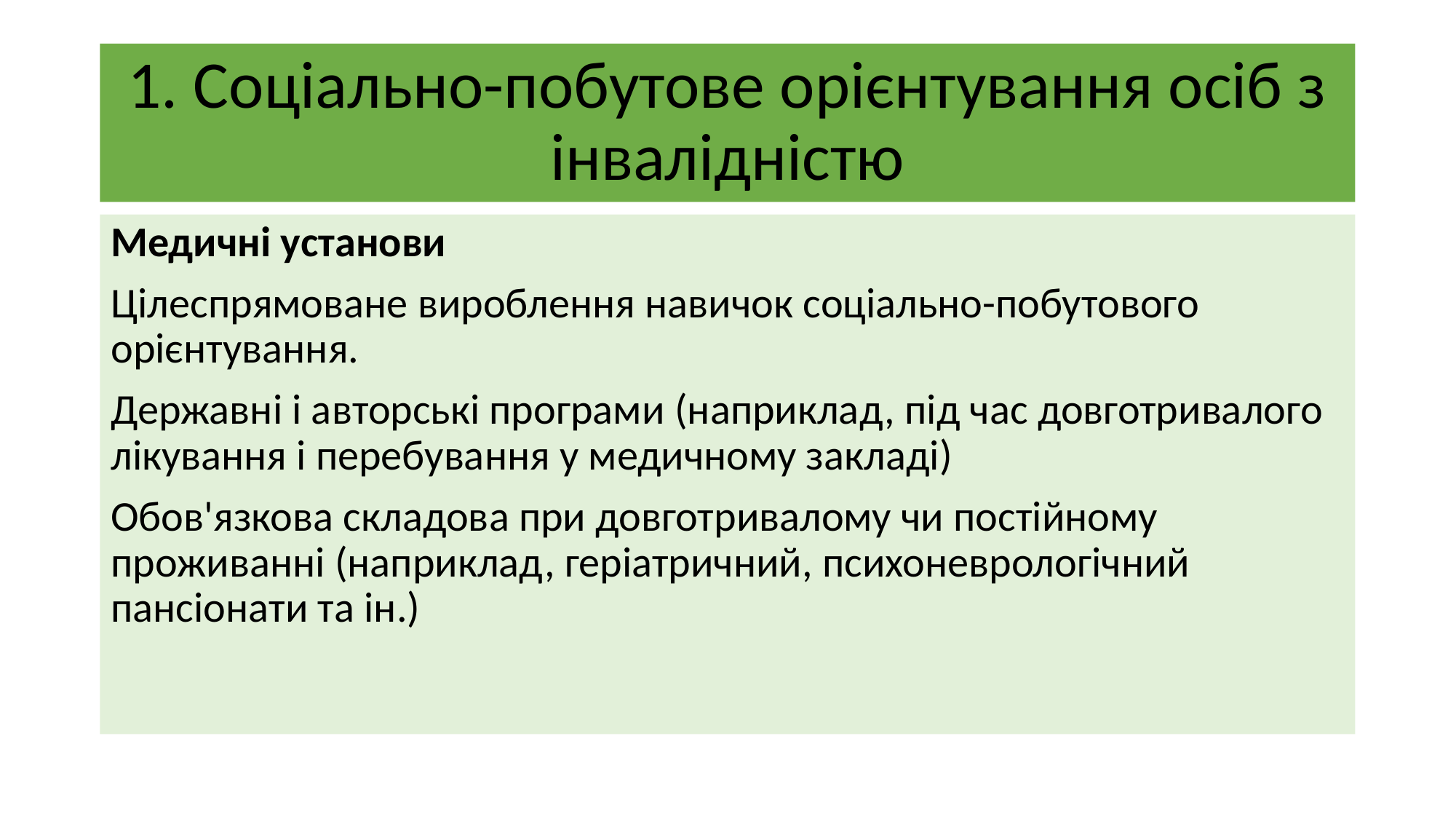

# 1. Соціально-побутове орієнтування осіб з інвалідністю
Медичні установи
Цілеспрямоване вироблення навичок соціально-побутового орієнтування.
Державні і авторські програми (наприклад, під час довготривалого лікування і перебування у медичному закладі)
Обов'язкова складова при довготривалому чи постійному проживанні (наприклад, геріатричний, психоневрологічний пансіонати та ін.)